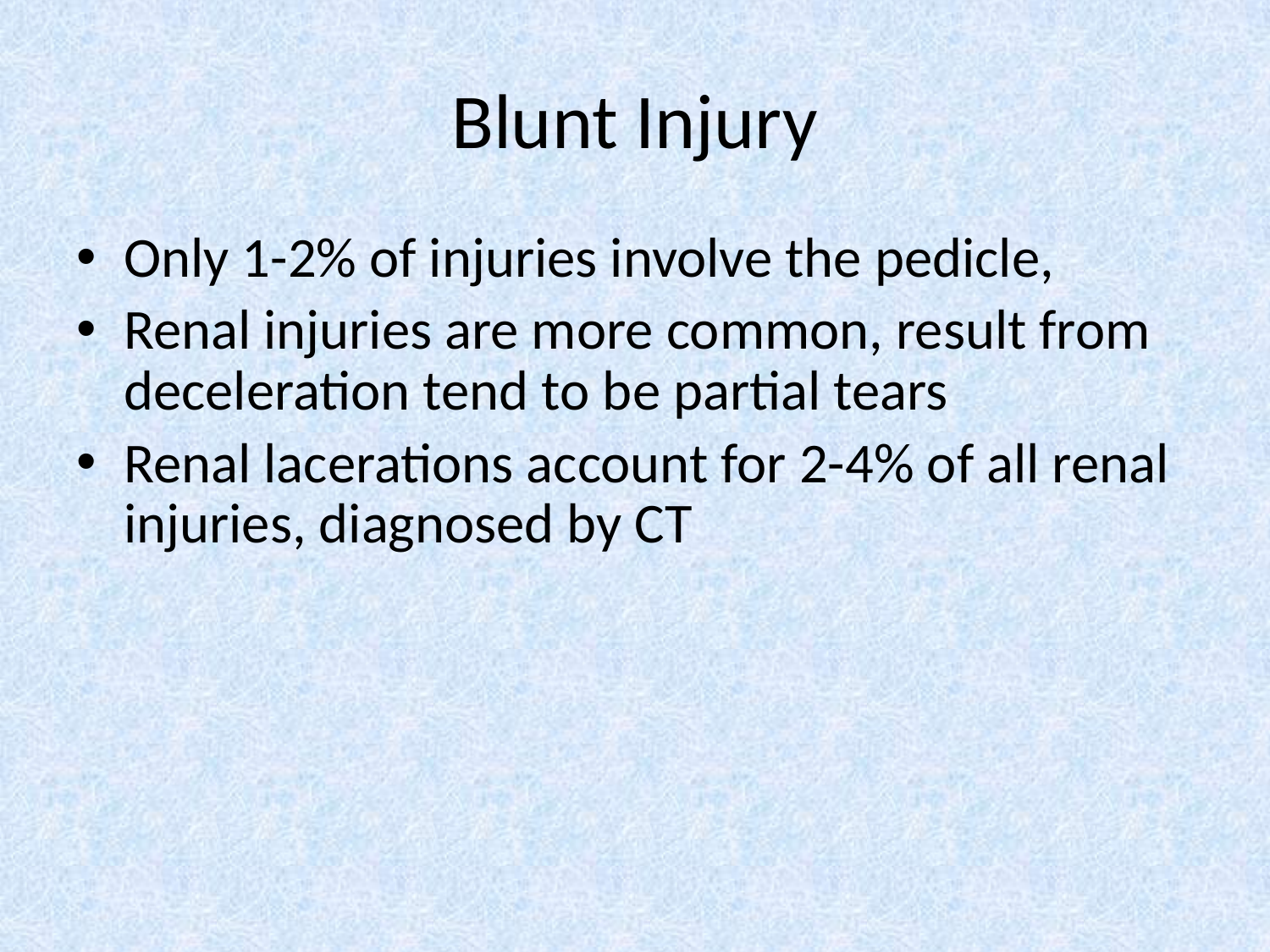

# Blunt Injury
Only 1-2% of injuries involve the pedicle,
Renal injuries are more common, result from deceleration tend to be partial tears
Renal lacerations account for 2-4% of all renal injuries, diagnosed by CT